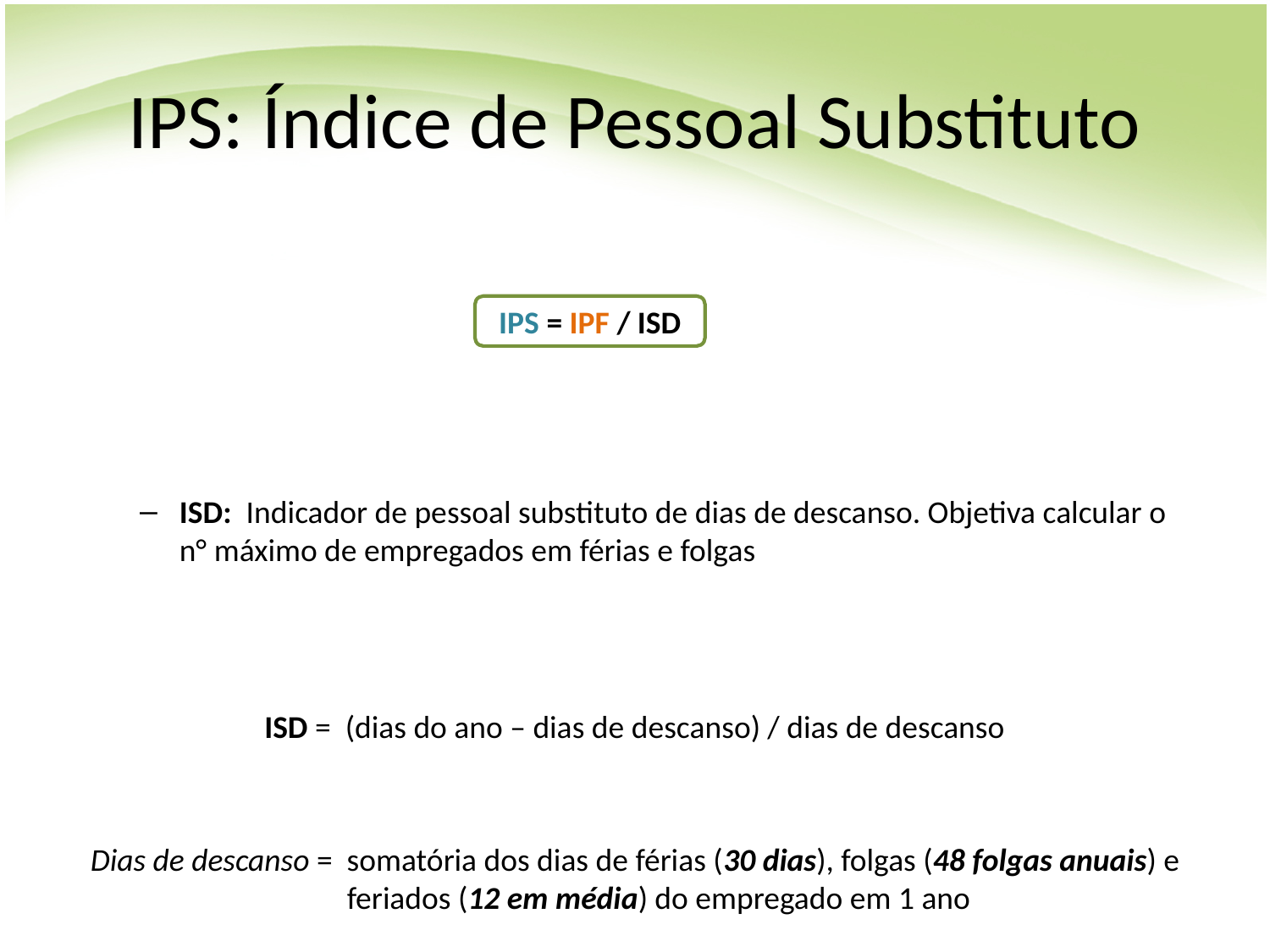

# IPS: Índice de Pessoal Substituto

ISD:  Indicador de pessoal substituto de dias de descanso. Objetiva calcular o n° máximo de empregados em férias e folgas

ISD =  (dias do ano – dias de descanso) / dias de descanso

Dias de descanso =  somatória dos dias de férias (30 dias), folgas (48 folgas anuais) e feriados (12 em média) do empregado em 1 ano

IPS = IPF / ISD